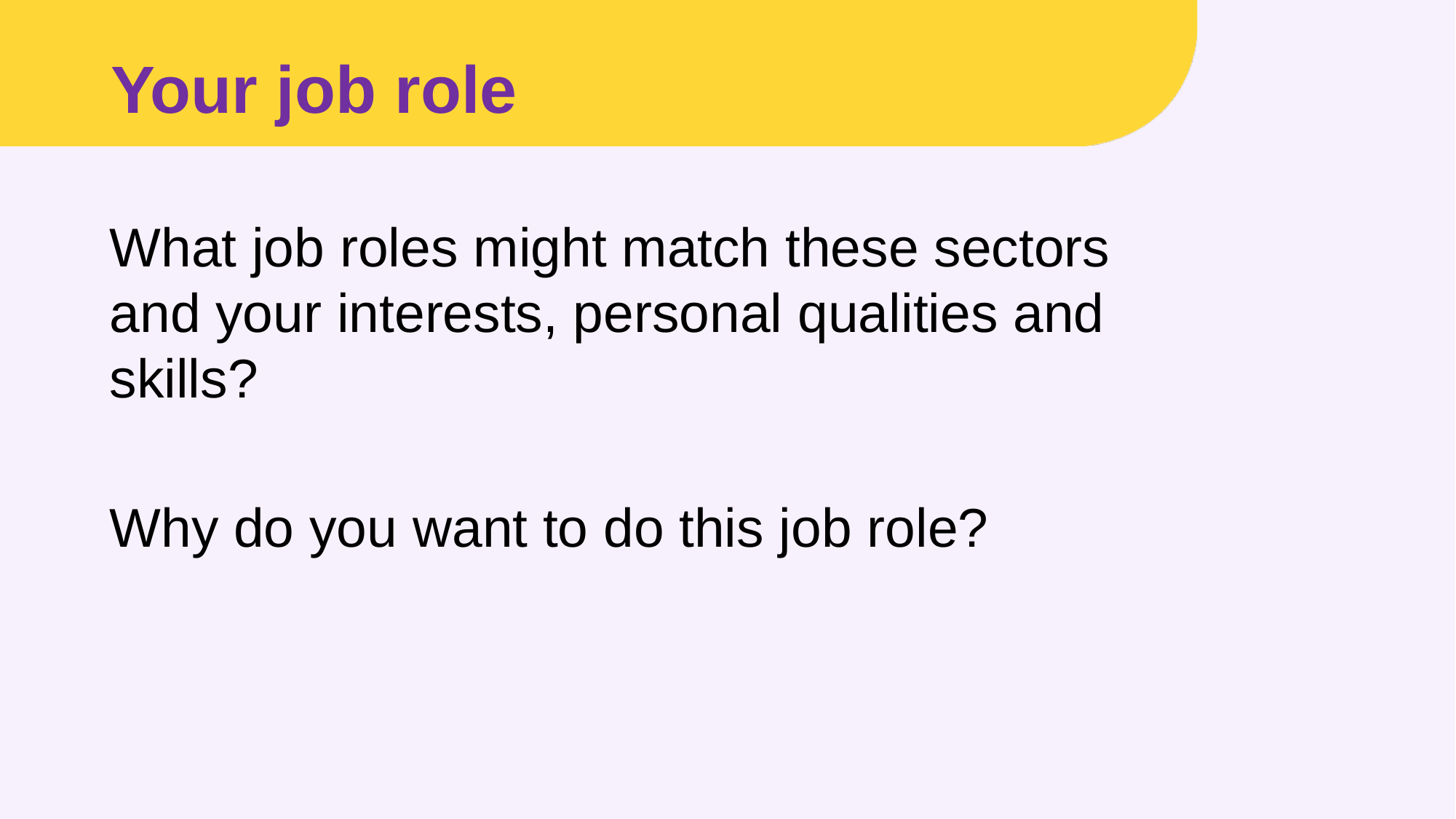

# Your job role
What job roles might match these sectors and your interests, personal qualities and skills?

Why do you want to do this job role?